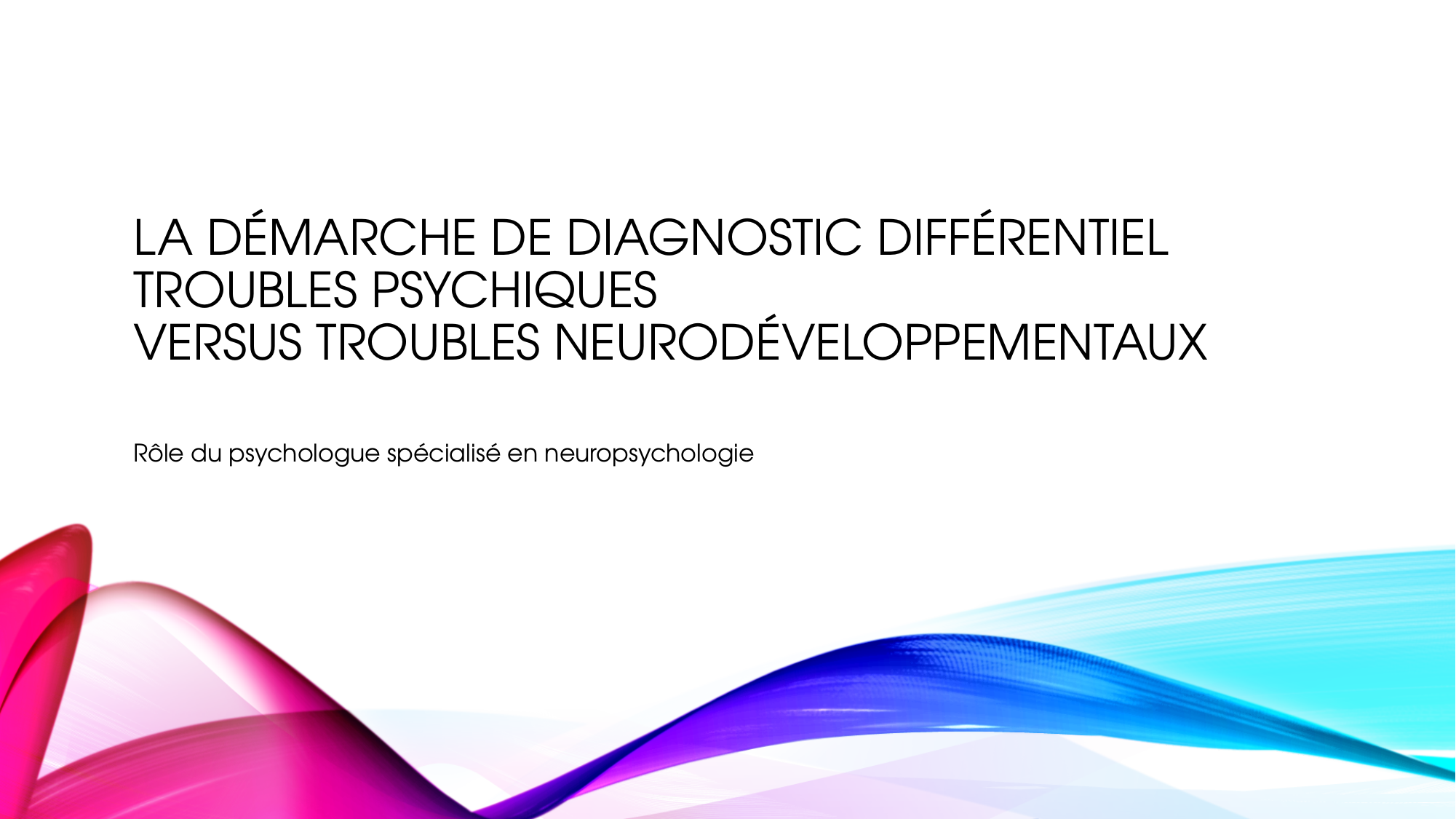

# la démarche de diagnostic différentiel troubles psychiques versus troubles neurodéveloppementaux
Rôle du psychologue spécialisé en neuropsychologie